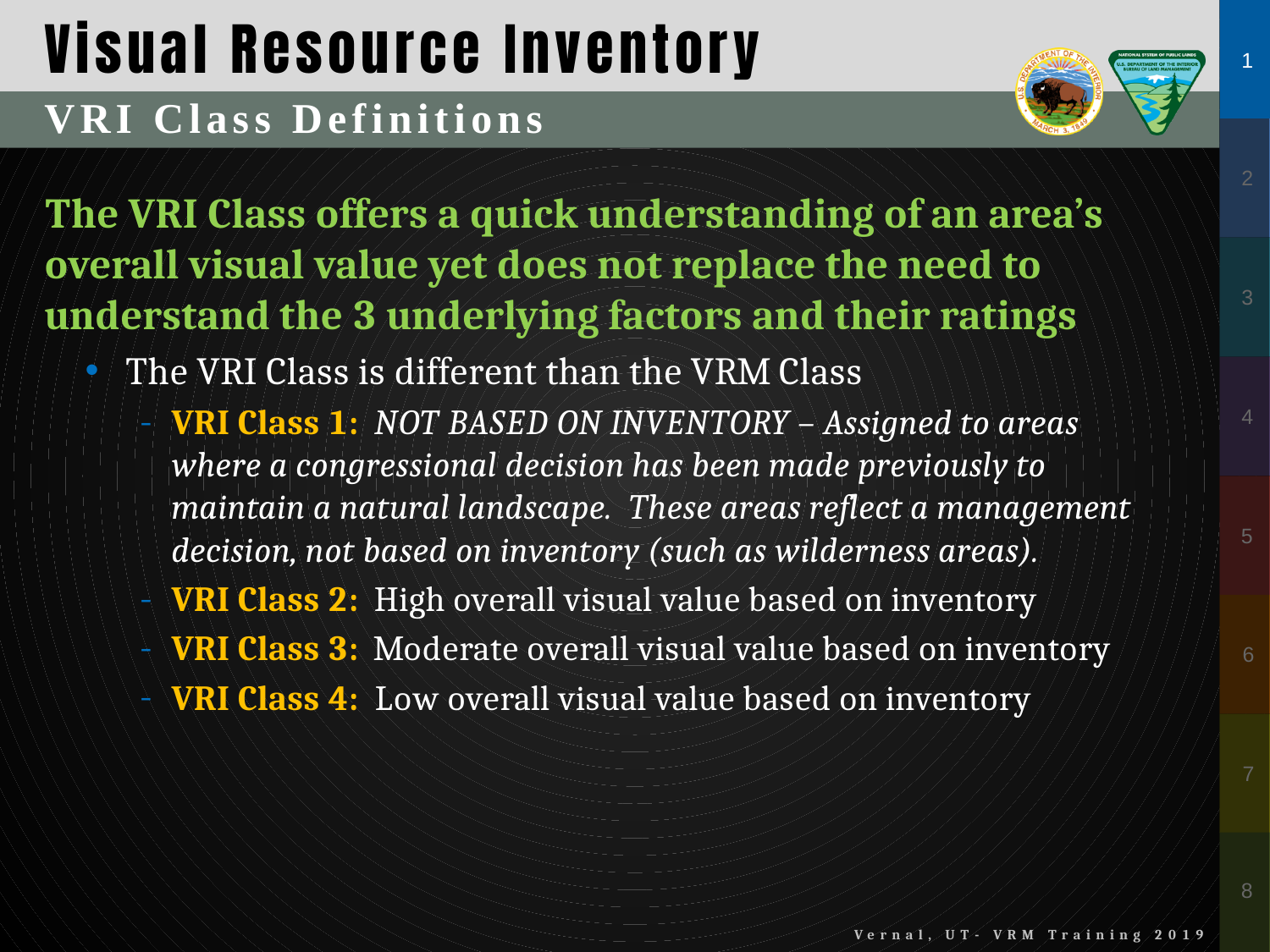

Visual Resource Inventory
VRI Class Definitions
The VRI Class offers a quick understanding of an area’s overall visual value yet does not replace the need to understand the 3 underlying factors and their ratings
The VRI Class is different than the VRM Class
VRI Class 1:  NOT BASED ON INVENTORY – Assigned to areas where a congressional decision has been made previously to maintain a natural landscape.  These areas reflect a management decision, not based on inventory (such as wilderness areas).
VRI Class 2:  High overall visual value based on inventory
VRI Class 3:  Moderate overall visual value based on inventory
VRI Class 4:  Low overall visual value based on inventory